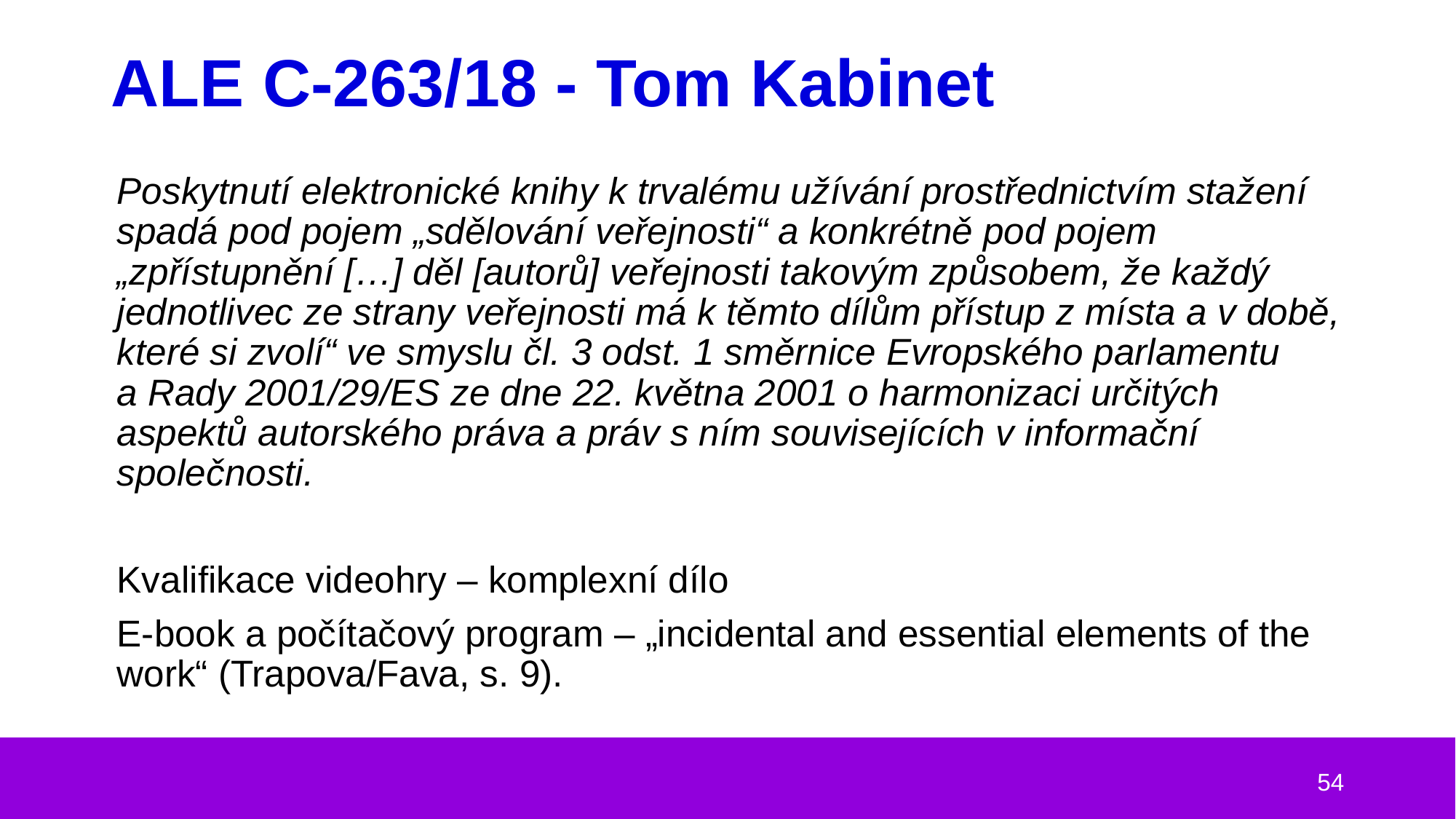

# ALE C-263/18 - Tom Kabinet
Poskytnutí elektronické knihy k trvalému užívání prostřednictvím stažení spadá pod pojem „sdělování veřejnosti“ a konkrétně pod pojem „zpřístupnění […] děl [autorů] veřejnosti takovým způsobem, že každý jednotlivec ze strany veřejnosti má k těmto dílům přístup z místa a v době, které si zvolí“ ve smyslu čl. 3 odst. 1 směrnice Evropského parlamentu a Rady 2001/29/ES ze dne 22. května 2001 o harmonizaci určitých aspektů autorského práva a práv s ním souvisejících v informační společnosti.

Kvalifikace videohry – komplexní dílo
E-book a počítačový program – „incidental and essential elements of the work“ (Trapova/Fava, s. 9).

54